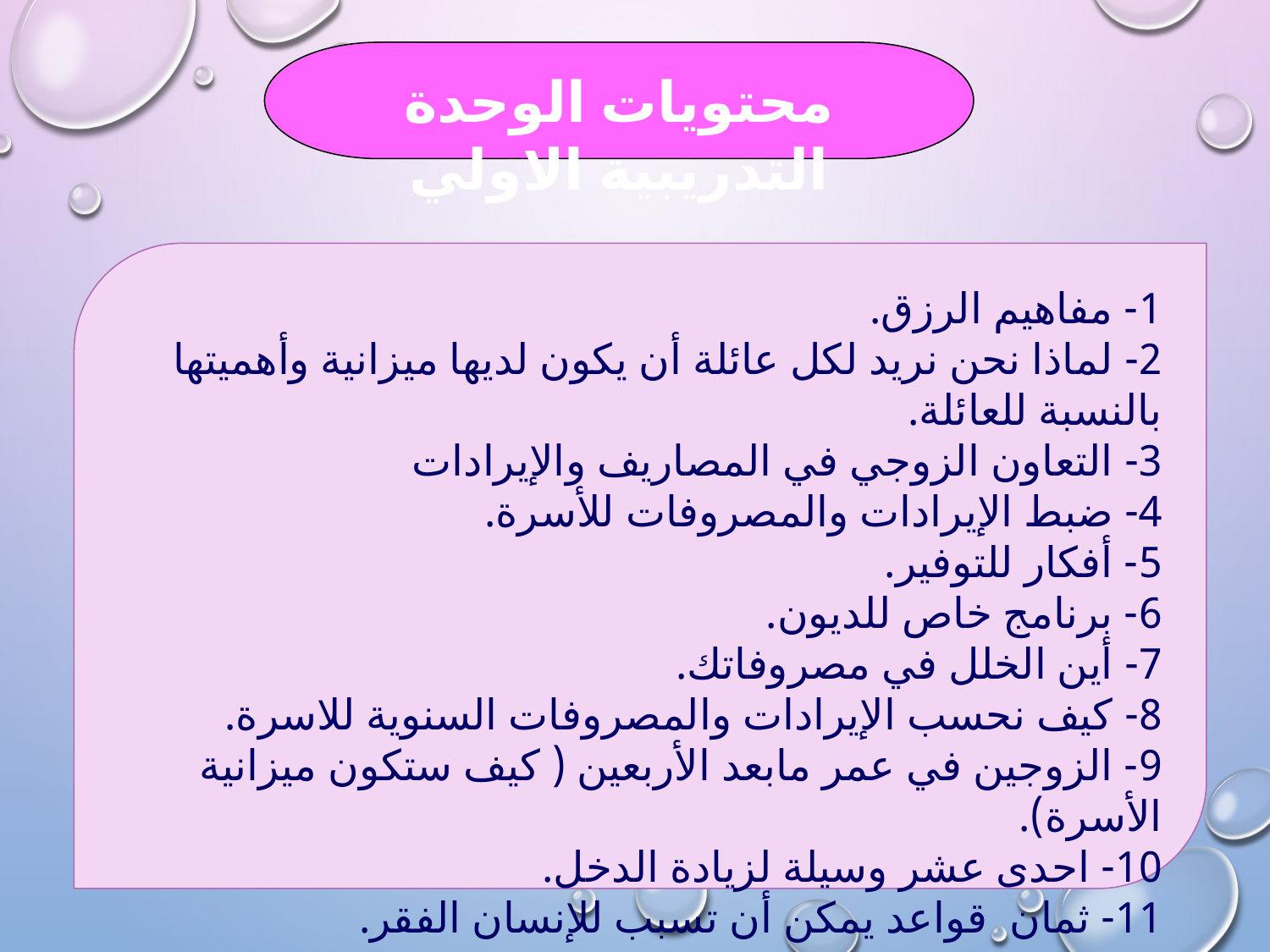

محتويات الوحدة التدريبية الاولي
1- مفاهيم الرزق.
2- لماذا نحن نريد لكل عائلة أن يكون لديها ميزانية وأهميتها بالنسبة للعائلة.
3- التعاون الزوجي في المصاريف والإيرادات
4- ضبط الإيرادات والمصروفات للأسرة.
5- أفكار للتوفير.
6- برنامج خاص للديون.
7- أين الخلل في مصروفاتك.
8- كيف نحسب الإيرادات والمصروفات السنوية للاسرة.
9- الزوجين في عمر مابعد الأربعين ( كيف ستكون ميزانية الأسرة).
10- احدى عشر وسيلة لزيادة الدخل.
11- ثمان  قواعد يمكن أن تسبب للإنسان الفقر.